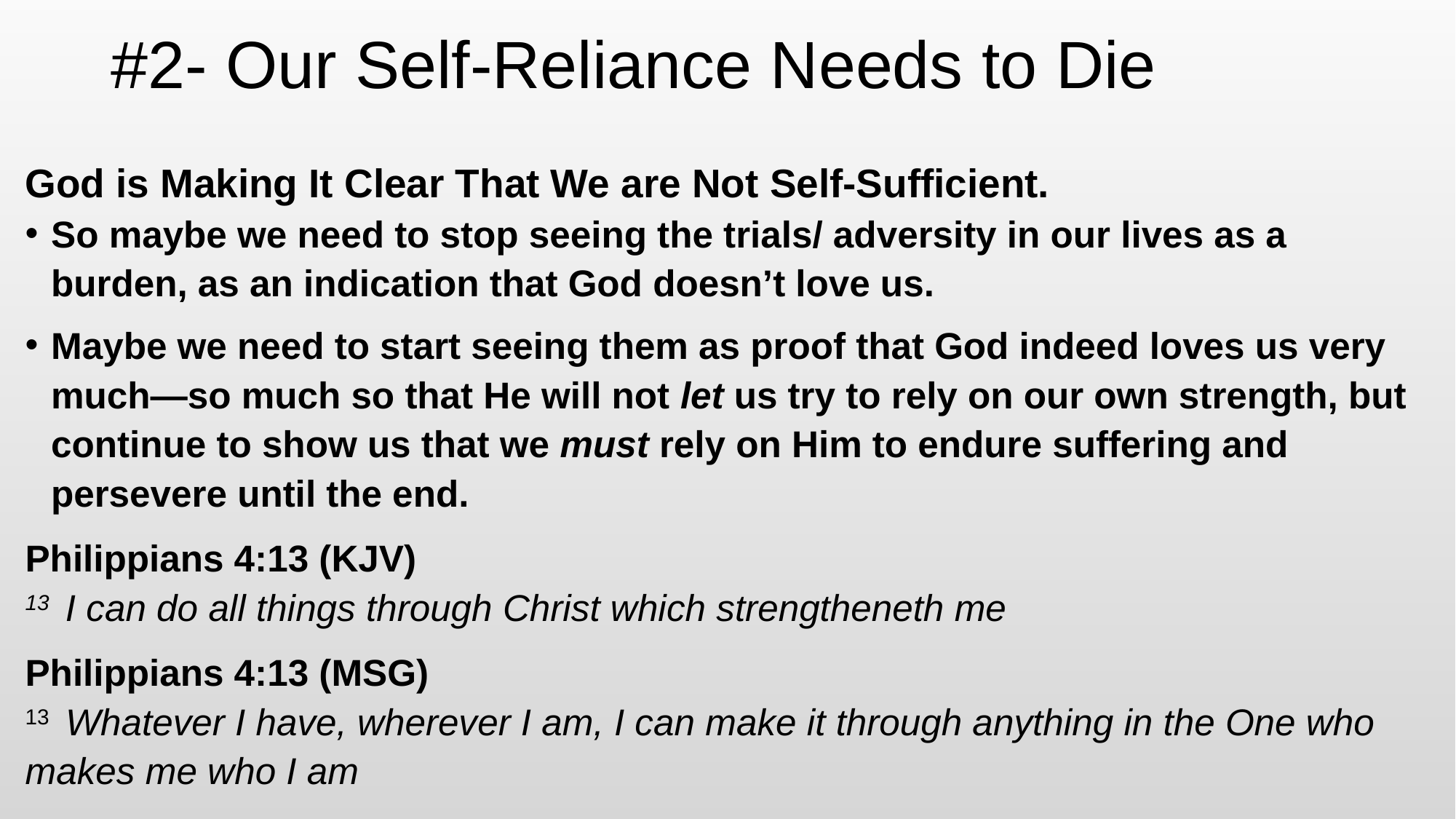

# #2- Our Self-Reliance Needs to Die
God is Making It Clear That We are Not Self-Sufficient.
So maybe we need to stop seeing the trials/ adversity in our lives as a burden, as an indication that God doesn’t love us.
Maybe we need to start seeing them as proof that God indeed loves us very much—so much so that He will not let us try to rely on our own strength, but continue to show us that we must rely on Him to endure suffering and persevere until the end.
Philippians 4:13 (KJV)
13  I can do all things through Christ which strengtheneth me
Philippians 4:13 (MSG)
13  Whatever I have, wherever I am, I can make it through anything in the One who makes me who I am